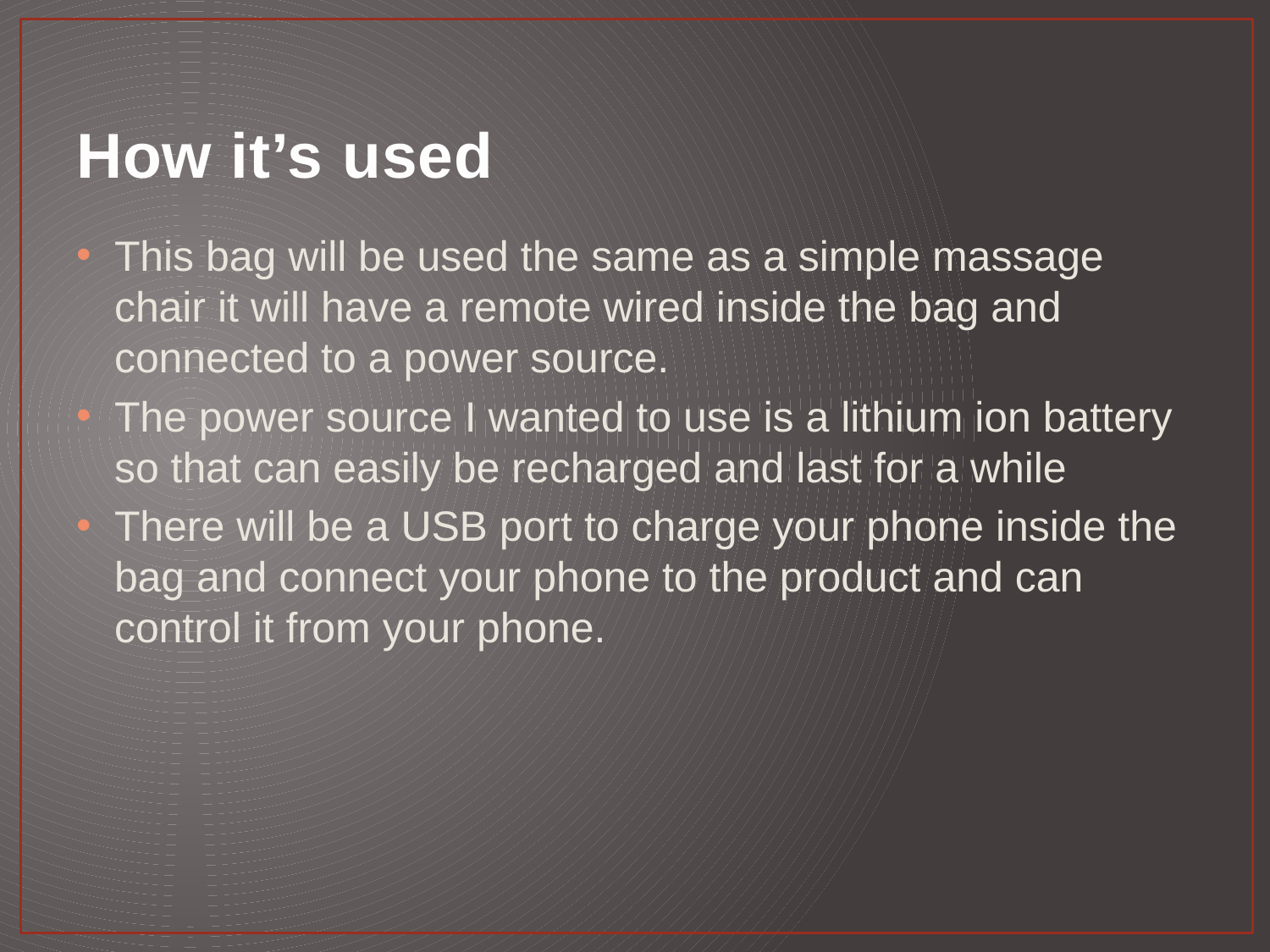

# How it’s used
This bag will be used the same as a simple massage chair it will have a remote wired inside the bag and connected to a power source.
The power source I wanted to use is a lithium ion battery so that can easily be recharged and last for a while
There will be a USB port to charge your phone inside the bag and connect your phone to the product and can control it from your phone.